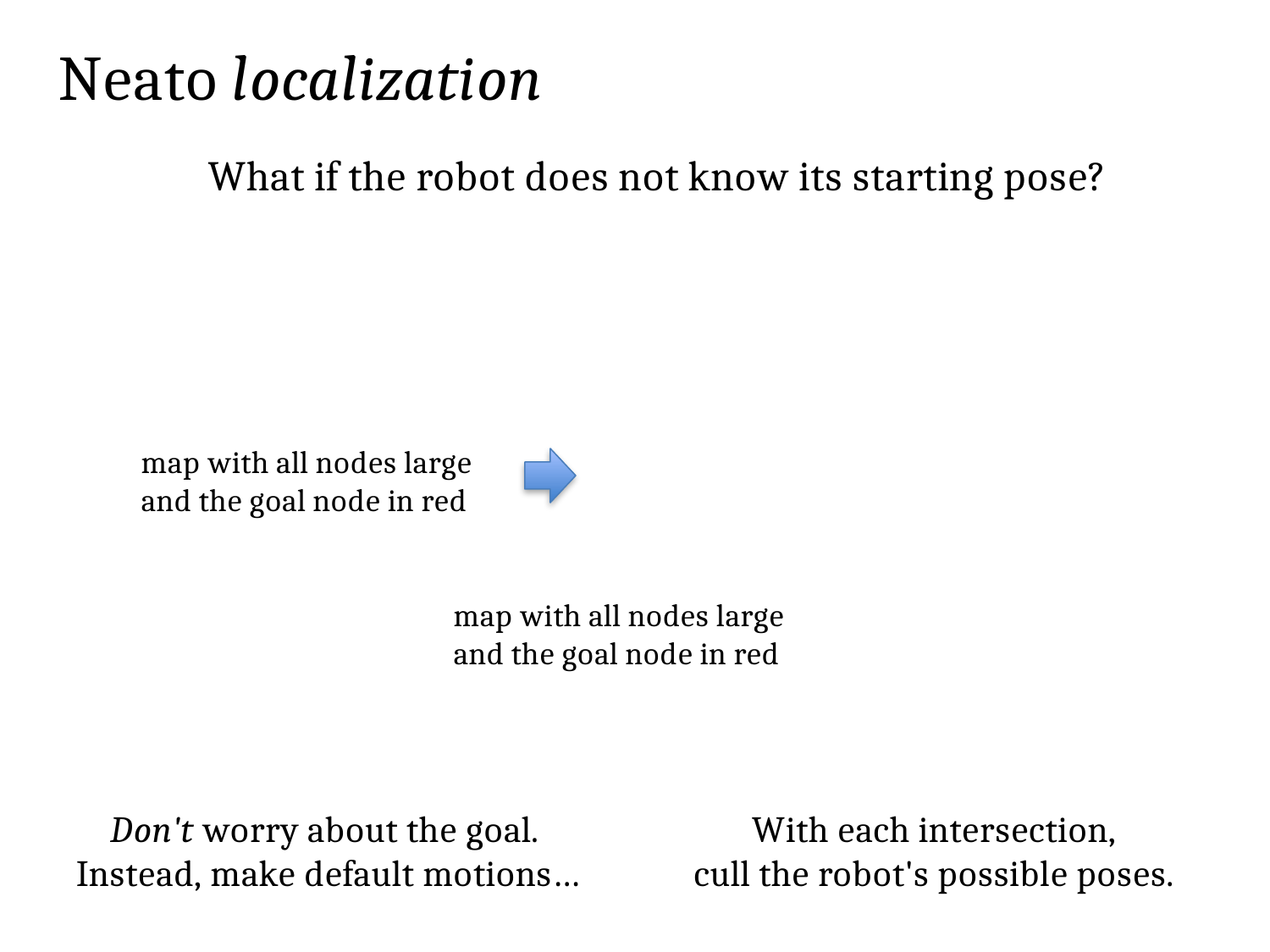

Neato localization
What if the robot does not know its starting pose?
map with all nodes large and the goal node in red

map with all nodes large and the goal node in red
Don't worry about the goal.
Instead, make default motions…
With each intersection,
cull the robot's possible poses.